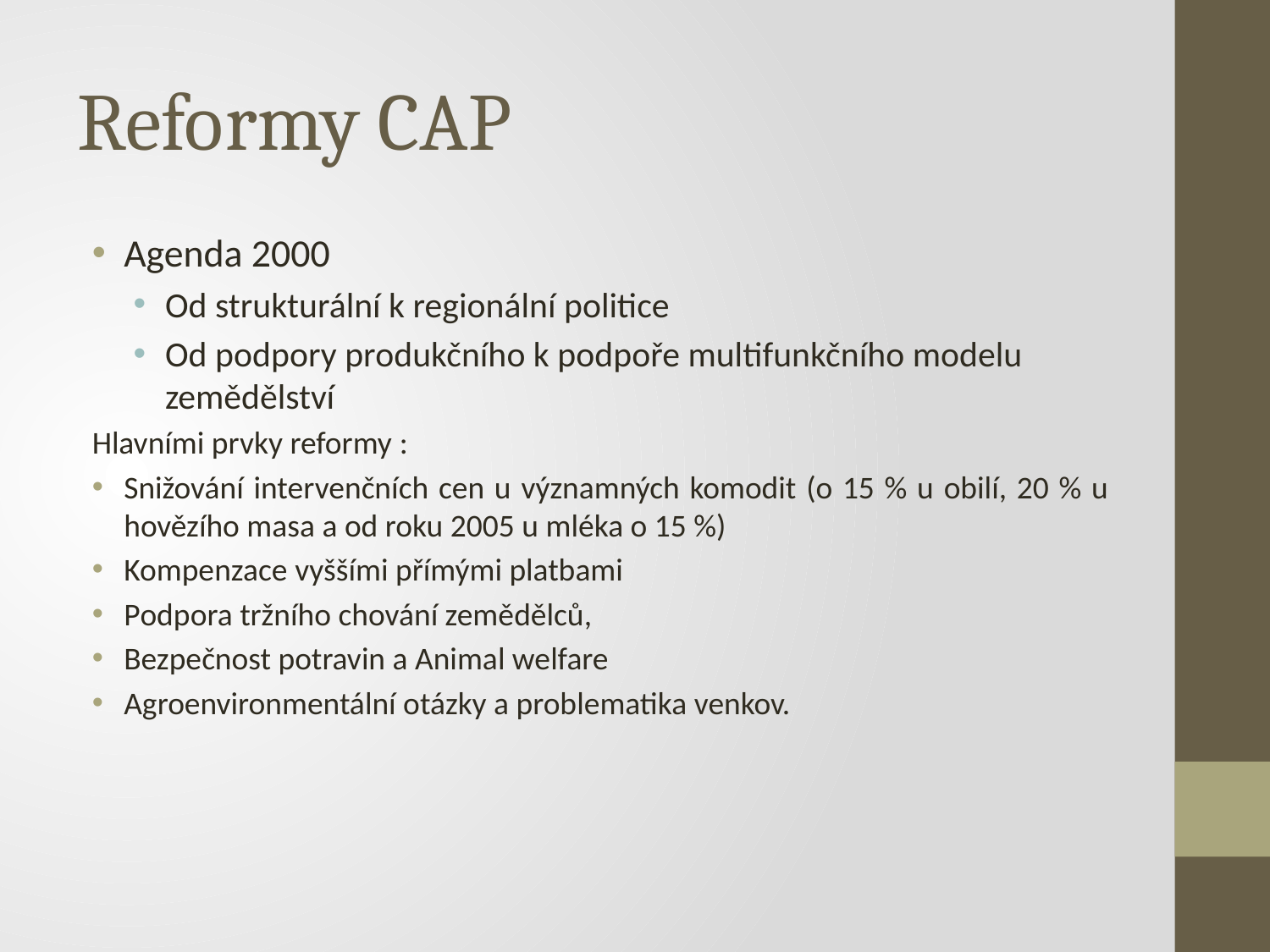

# Reformy CAP
Agenda 2000
Od strukturální k regionální politice
Od podpory produkčního k podpoře multifunkčního modelu zemědělství
Hlavními prvky reformy :
Snižování intervenčních cen u významných komodit (o 15 % u obilí, 20 % u hovězího masa a od roku 2005 u mléka o 15 %)
Kompenzace vyššími přímými platbami
Podpora tržního chování zemědělců,
Bezpečnost potravin a Animal welfare
Agroenvironmentální otázky a problematika venkov.